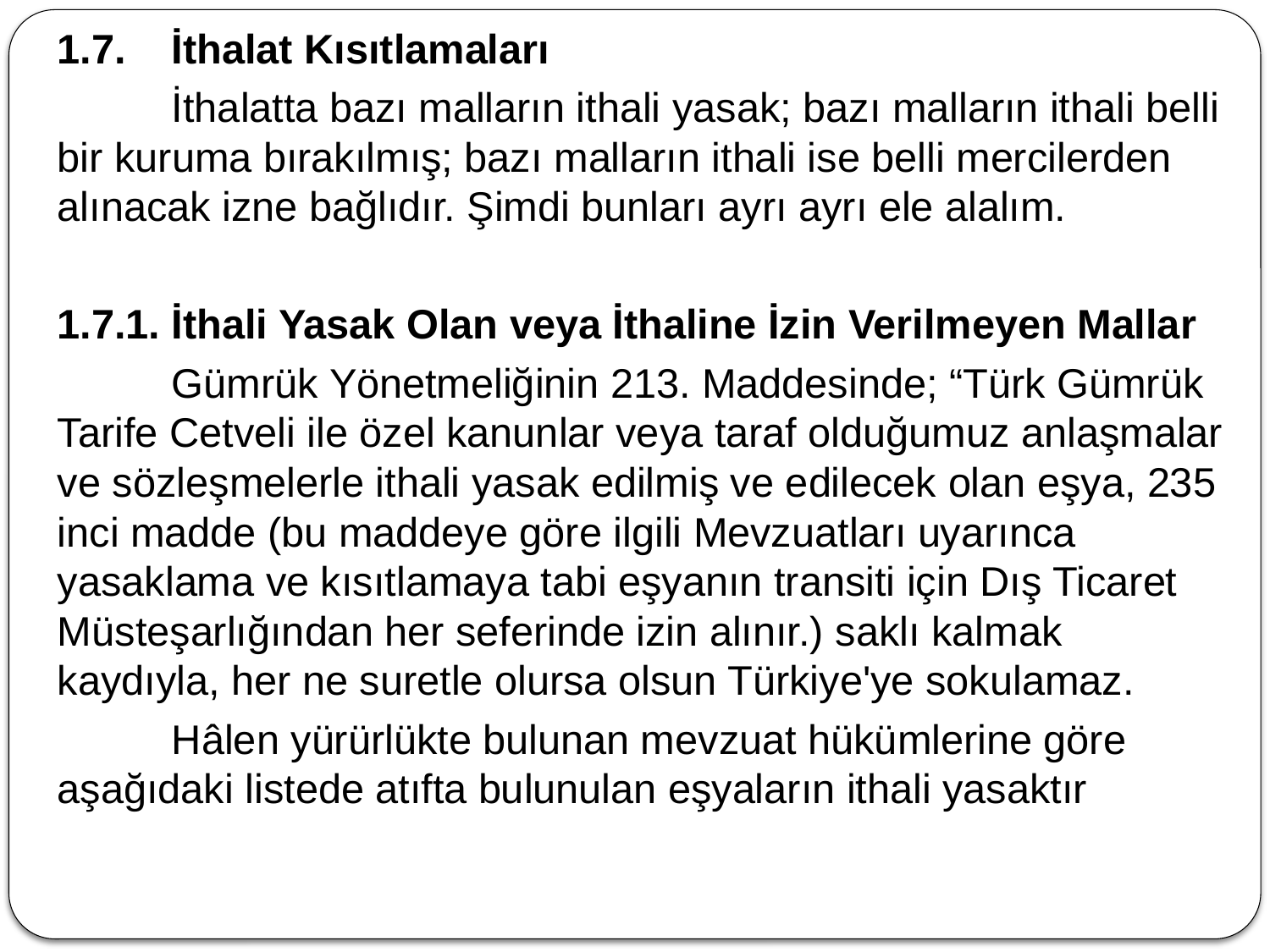

1.7.	İthalat Kısıtlamaları
	İthalatta bazı malların ithali yasak; bazı malların ithali belli bir kuruma bırakılmış; bazı malların ithali ise belli mercilerden alınacak izne bağlıdır. Şimdi bunları ayrı ayrı ele alalım.

1.7.1.	İthali Yasak Olan veya İthaline İzin Verilmeyen Mallar
	Gümrük Yönetmeliğinin 213. Maddesinde; “Türk Gümrük Tarife Cetveli ile özel kanunlar veya taraf olduğumuz anlaşmalar ve sözleşmelerle ithali yasak edilmiş ve edilecek olan eşya, 235 inci madde (bu maddeye göre ilgili Mevzuatları uyarınca yasaklama ve kısıtlamaya tabi eşyanın transiti için Dış Ticaret Müsteşarlığından her seferinde izin alınır.) saklı kalmak kaydıyla, her ne suretle olursa olsun Türkiye'ye sokulamaz.
	Hâlen yürürlükte bulunan mevzuat hükümlerine göre aşağıdaki listede atıfta bulunulan eşyaların ithali yasaktır